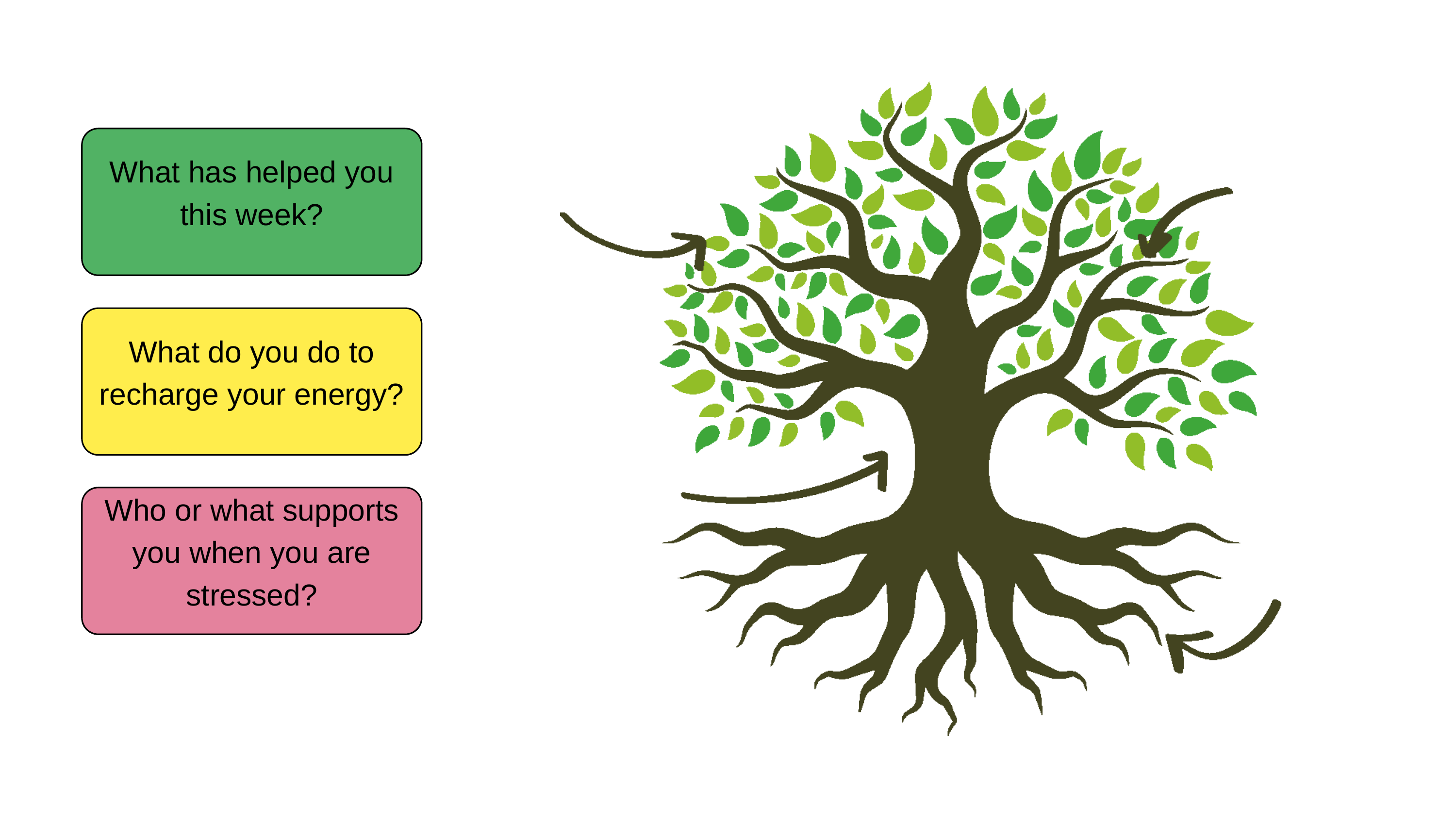

What has helped you this week?

What do you do to recharge your energy?

Who or what supports you when you are stressed?